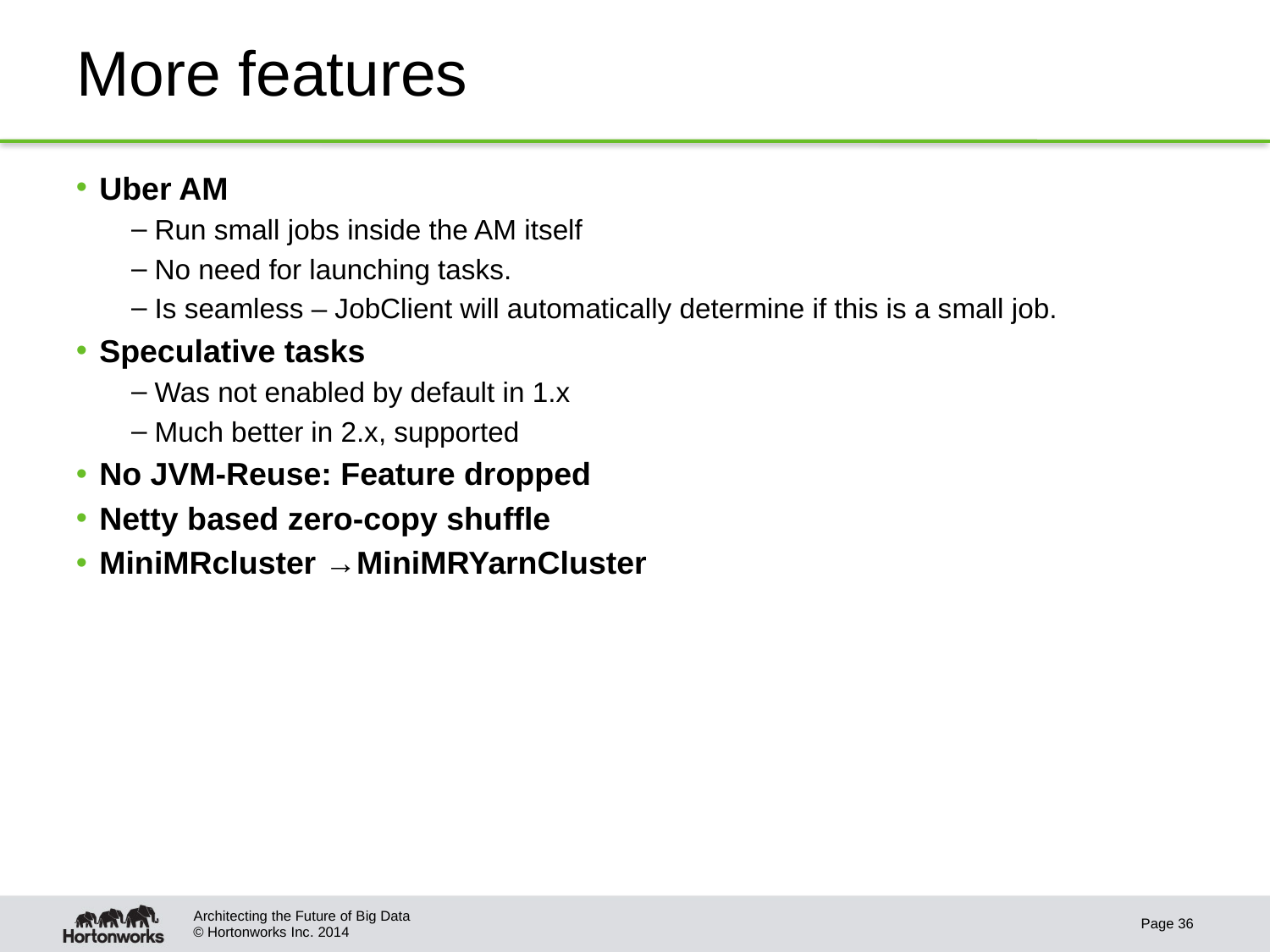

# More features
Uber AM
Run small jobs inside the AM itself
No need for launching tasks.
Is seamless – JobClient will automatically determine if this is a small job.
Speculative tasks
Was not enabled by default in 1.x
Much better in 2.x, supported
No JVM-Reuse: Feature dropped
Netty based zero-copy shuffle
MiniMRcluster →MiniMRYarnCluster

Architecting the Future of Big Data
Page 36